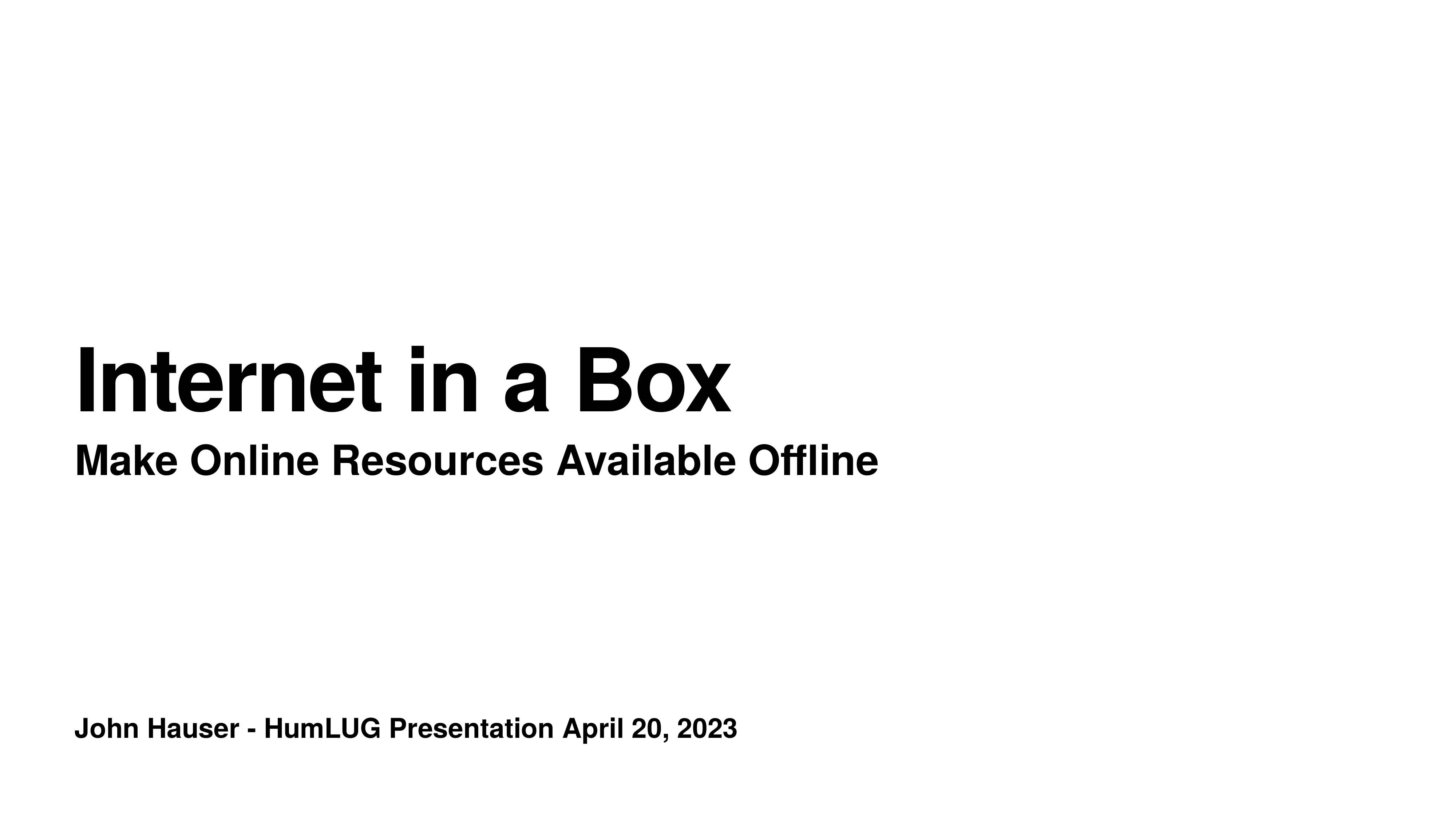

# Internet in a Box
Make Online Resources Available Offline
John Hauser - HumLUG Presentation April 20, 2023